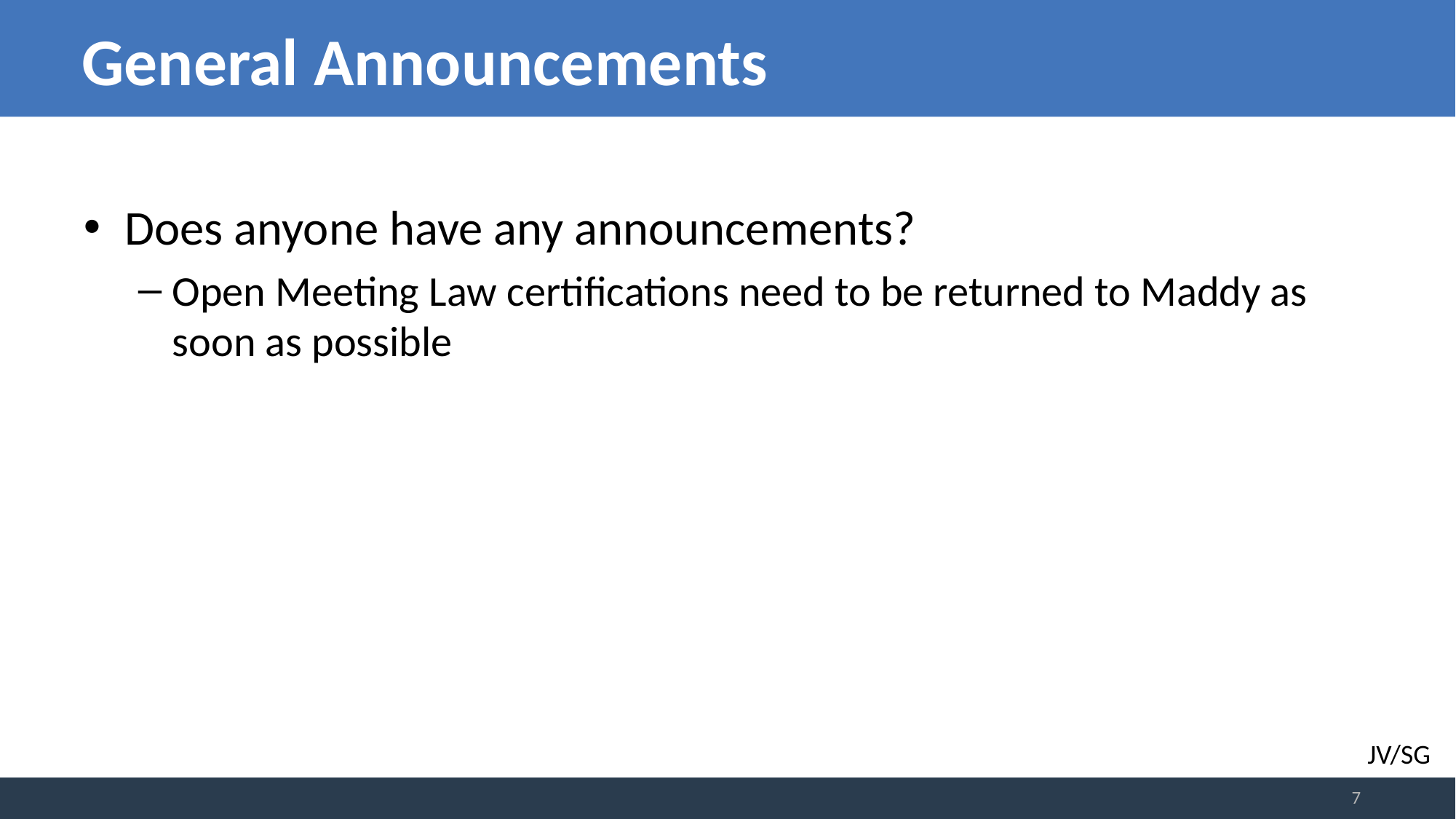

# General Announcements
Does anyone have any announcements?
Open Meeting Law certifications need to be returned to Maddy as soon as possible

JV/SG
7